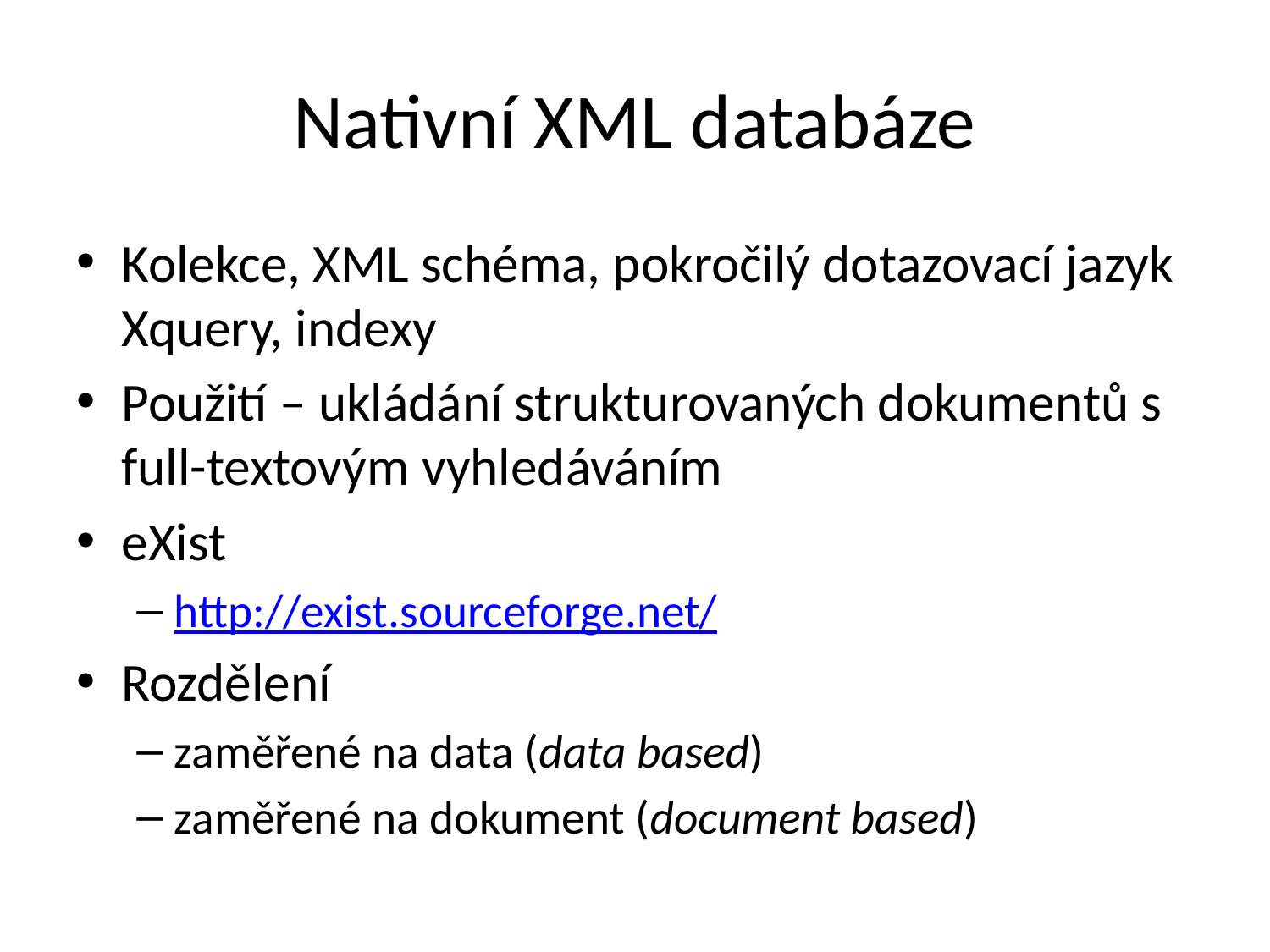

# Nativní XML databáze
Kolekce, XML schéma, pokročilý dotazovací jazyk Xquery, indexy
Použití – ukládání strukturovaných dokumentů s full-textovým vyhledáváním
eXist
http://exist.sourceforge.net/
Rozdělení
zaměřené na data (data based)
zaměřené na dokument (document based)